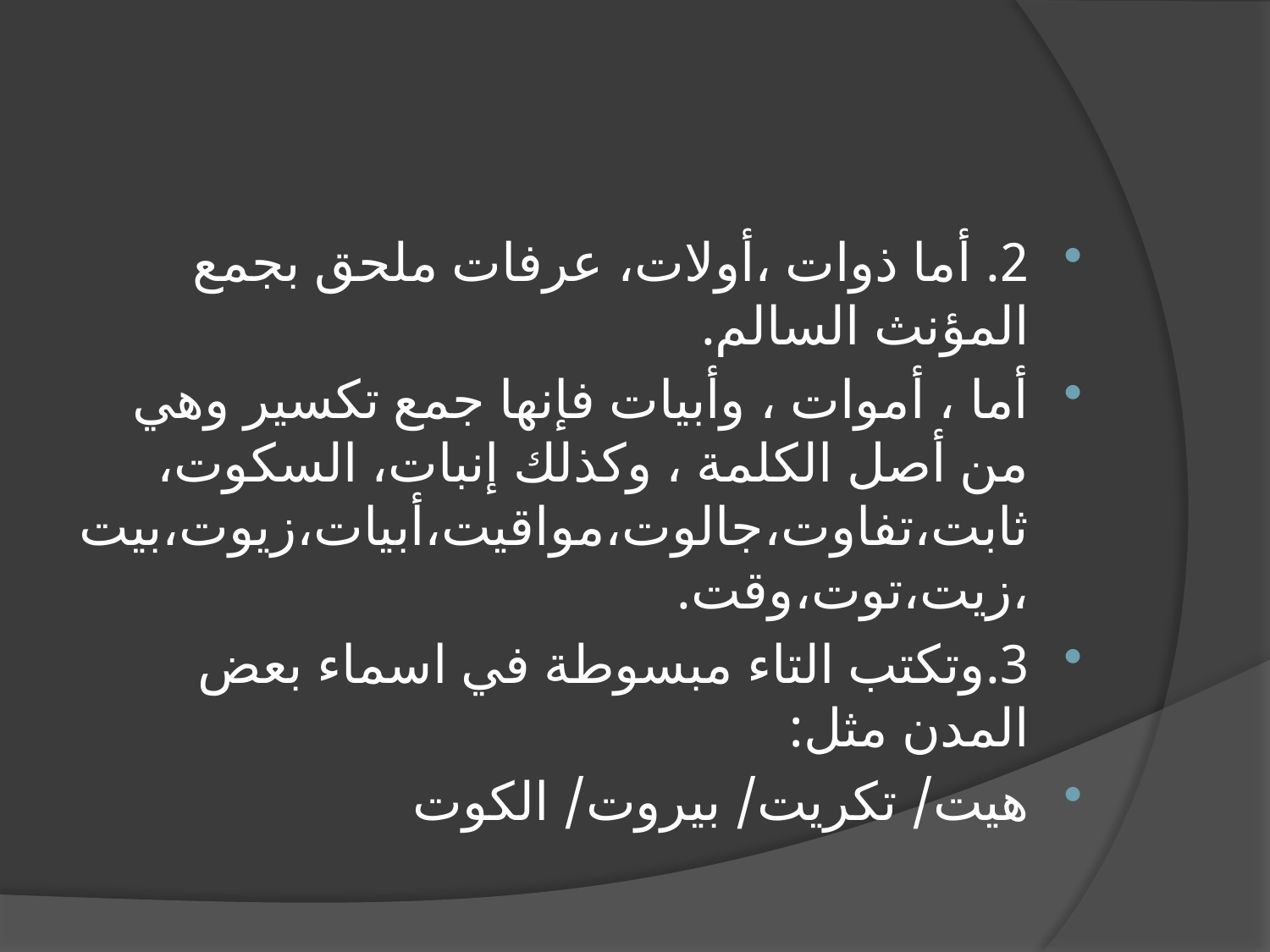

#
2. أما ذوات ،أولات، عرفات ملحق بجمع المؤنث السالم.
أما ، أموات ، وأبيات فإنها جمع تكسير وهي من أصل الكلمة ، وكذلك إنبات، السكوت، ثابت،تفاوت،جالوت،مواقيت،أبيات،زيوت،بيت،زيت،توت،وقت.
3.وتكتب التاء مبسوطة في اسماء بعض المدن مثل:
هيت/ تكريت/ بيروت/ الكوت